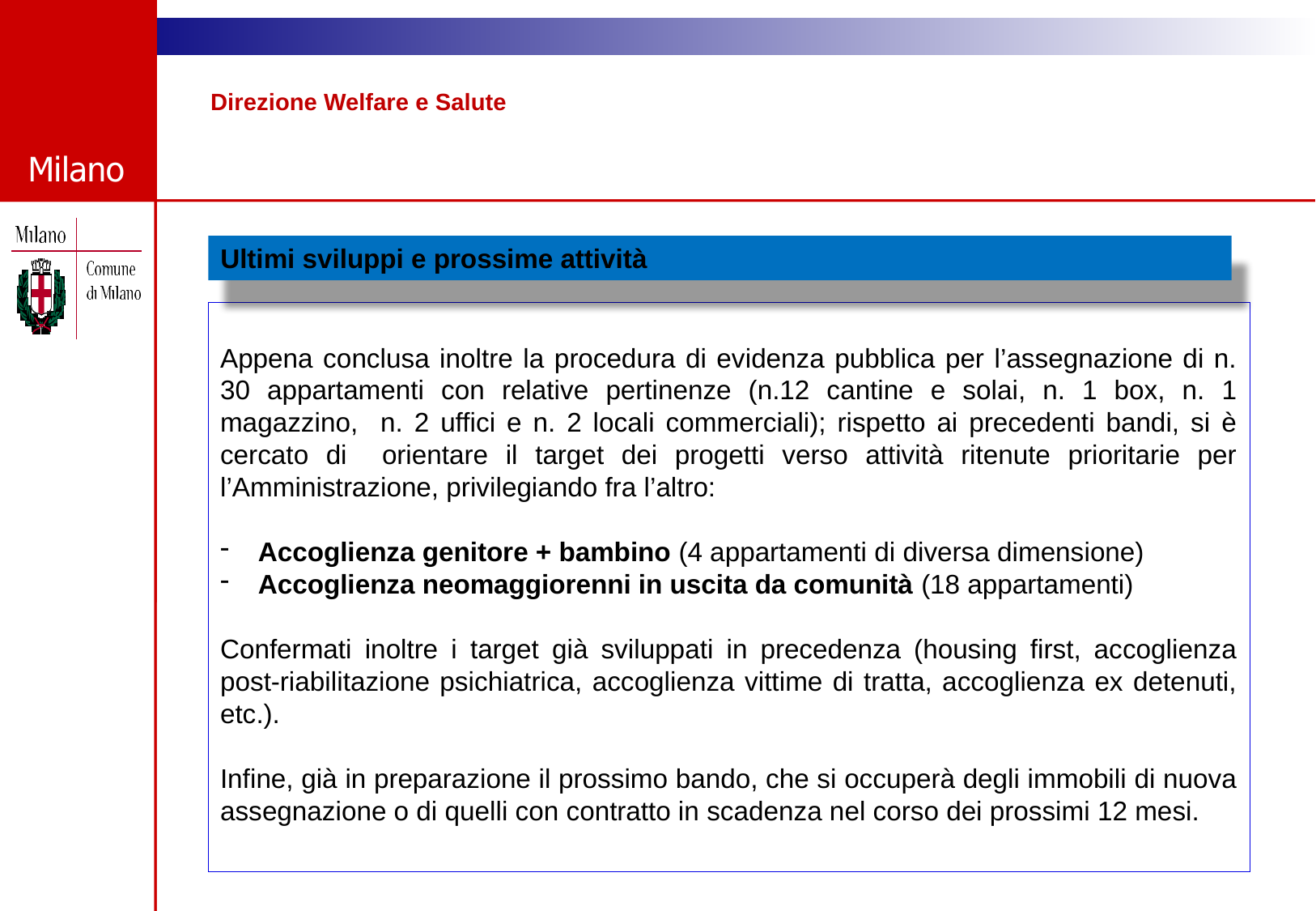

Direzione Welfare e Salute
Ultimi sviluppi e prossime attività

Appena conclusa inoltre la procedura di evidenza pubblica per l’assegnazione di n. 30 appartamenti con relative pertinenze (n.12 cantine e solai, n. 1 box, n. 1 magazzino,  n. 2 uffici e n. 2 locali commerciali); rispetto ai precedenti bandi, si è cercato di  orientare il target dei progetti verso attività ritenute prioritarie per l’Amministrazione, privilegiando fra l’altro:

Accoglienza genitore + bambino (4 appartamenti di diversa dimensione)
Accoglienza neomaggiorenni in uscita da comunità (18 appartamenti)

Confermati inoltre i target già sviluppati in precedenza (housing first, accoglienza post-riabilitazione psichiatrica, accoglienza vittime di tratta, accoglienza ex detenuti, etc.).

Infine, già in preparazione il prossimo bando, che si occuperà degli immobili di nuova assegnazione o di quelli con contratto in scadenza nel corso dei prossimi 12 mesi.